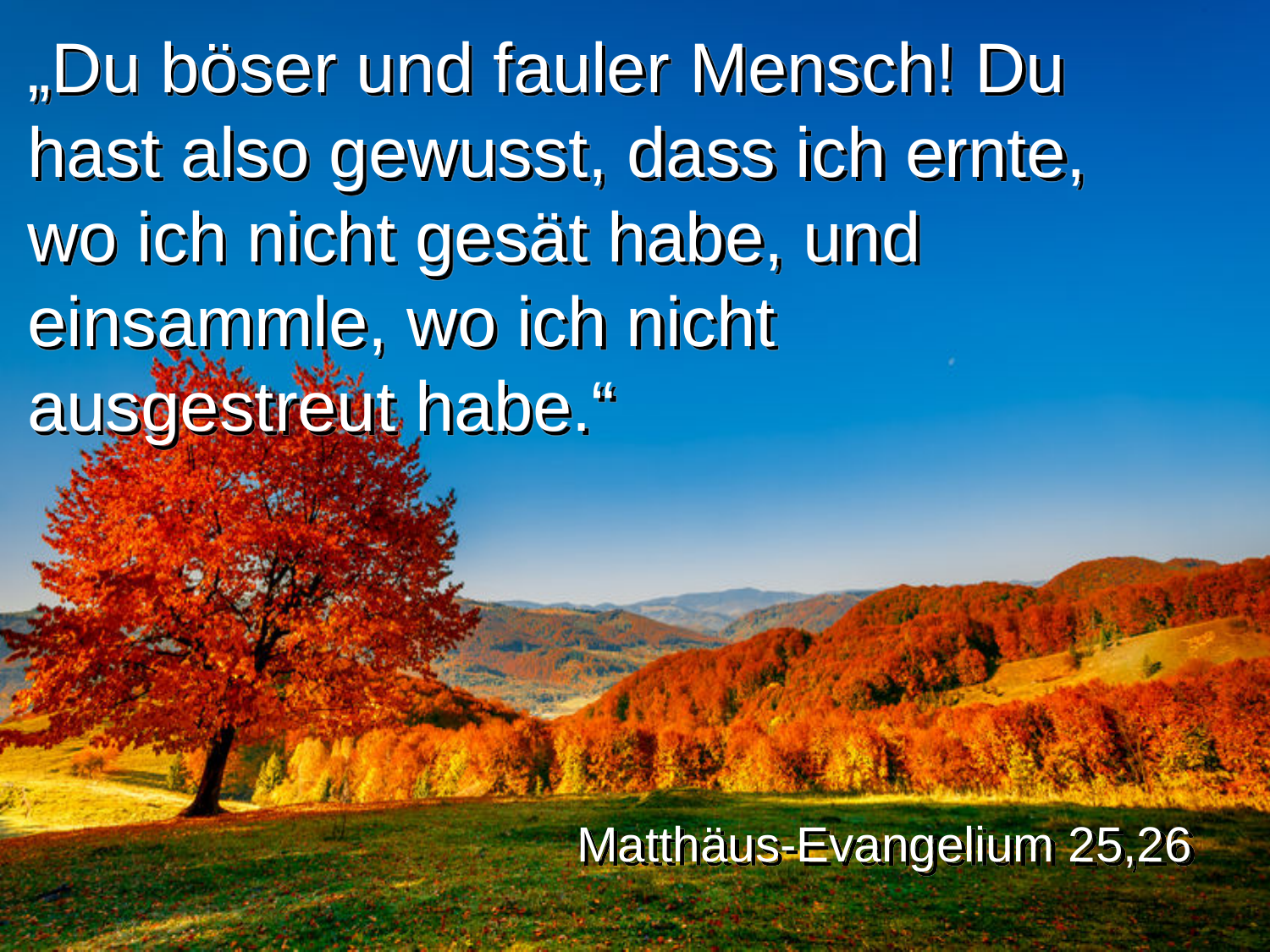

„Du böser und fauler Mensch! Du hast also gewusst, dass ich ernte, wo ich nicht gesät habe, und einsammle, wo ich nicht ausgestreut habe.“
Matthäus-Evangelium 25,26